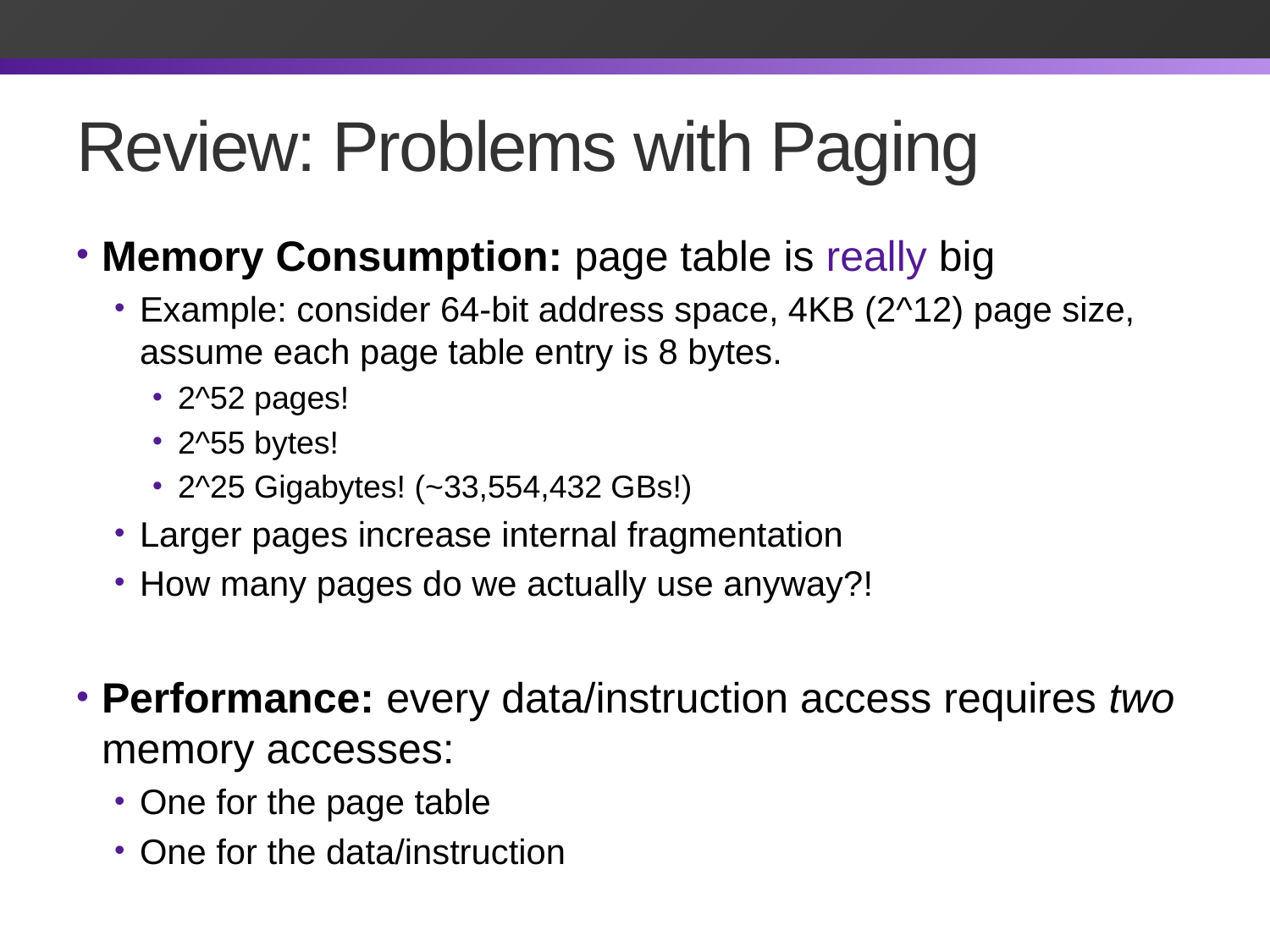

# Review: Problems with Paging
Memory Consumption: page table is really big
Example: consider 64-bit address space, 4KB (2^12) page size,  assume each page table entry is 8 bytes.
2^52 pages!
2^55 bytes!
2^25 Gigabytes! (~33,554,432 GBs!)
Larger pages increase internal fragmentation
How many pages do we actually use anyway?!

Performance: every data/instruction access requires two memory accesses:
One for the page table
One for the data/instruction